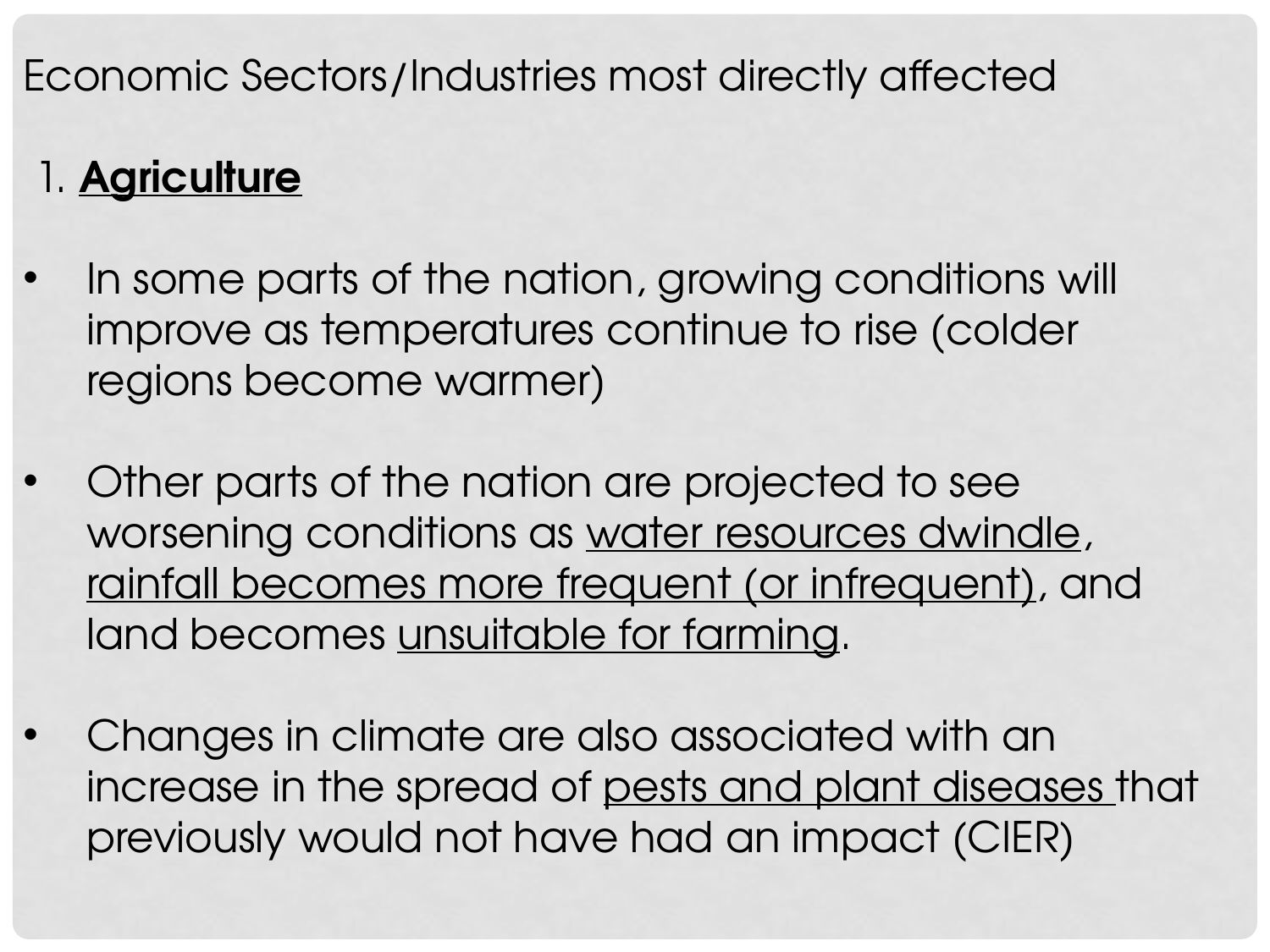

Economic Sectors/Industries most directly affected

 1. Agriculture

In some parts of the nation, growing conditions will improve as temperatures continue to rise (colder regions become warmer)

Other parts of the nation are projected to see worsening conditions as water resources dwindle, rainfall becomes more frequent (or infrequent), and land becomes unsuitable for farming.

Changes in climate are also associated with an increase in the spread of pests and plant diseases that previously would not have had an impact (CIER)